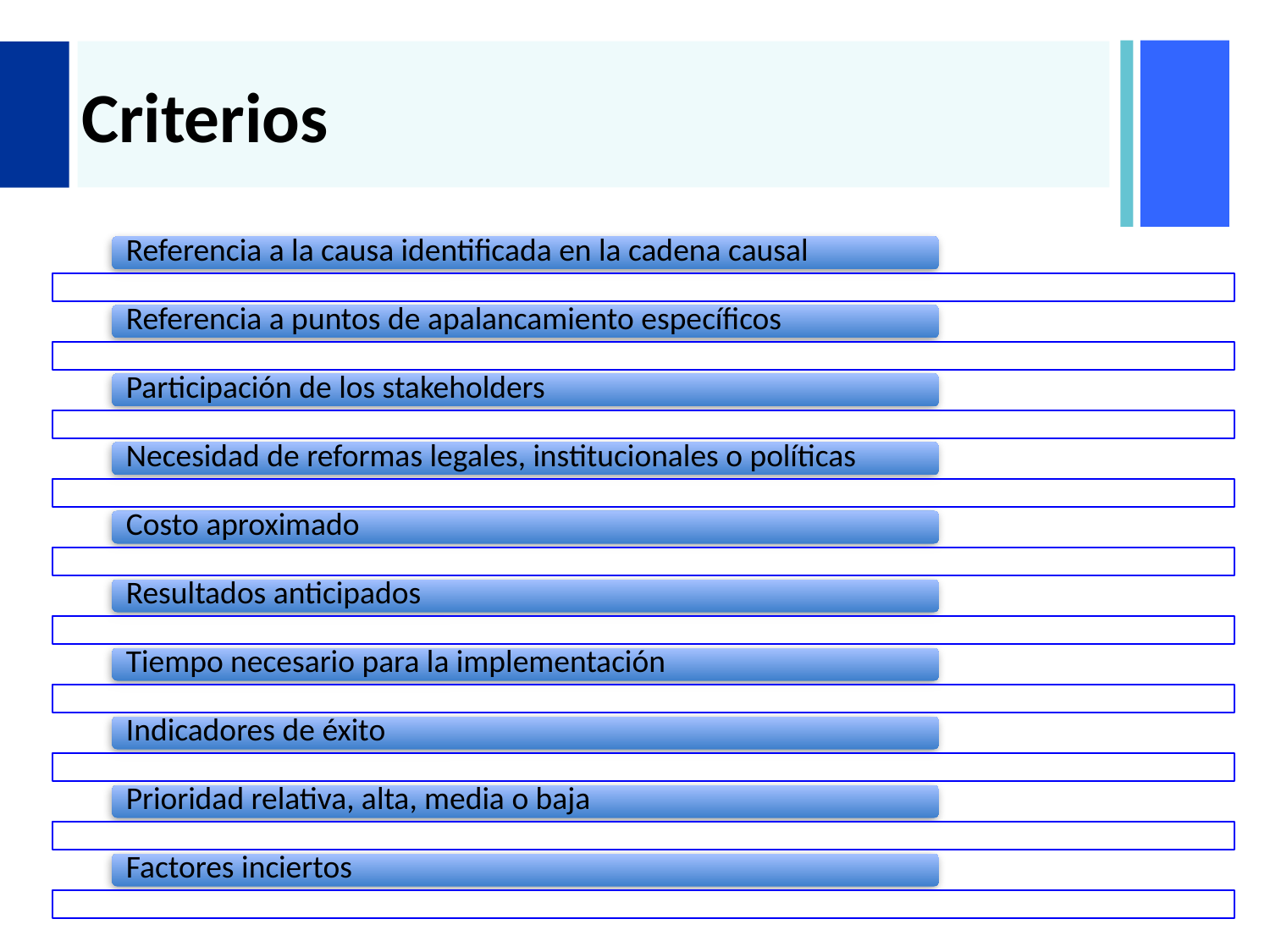

# Criterios
Referencia a la causa identificada en la cadena causal
Referencia a puntos de apalancamiento específicos
Participación de los stakeholders
Necesidad de reformas legales, institucionales o políticas
Costo aproximado
Resultados anticipados
Tiempo necesario para la implementación
Indicadores de éxito
Prioridad relativa, alta, media o baja
Factores inciertos